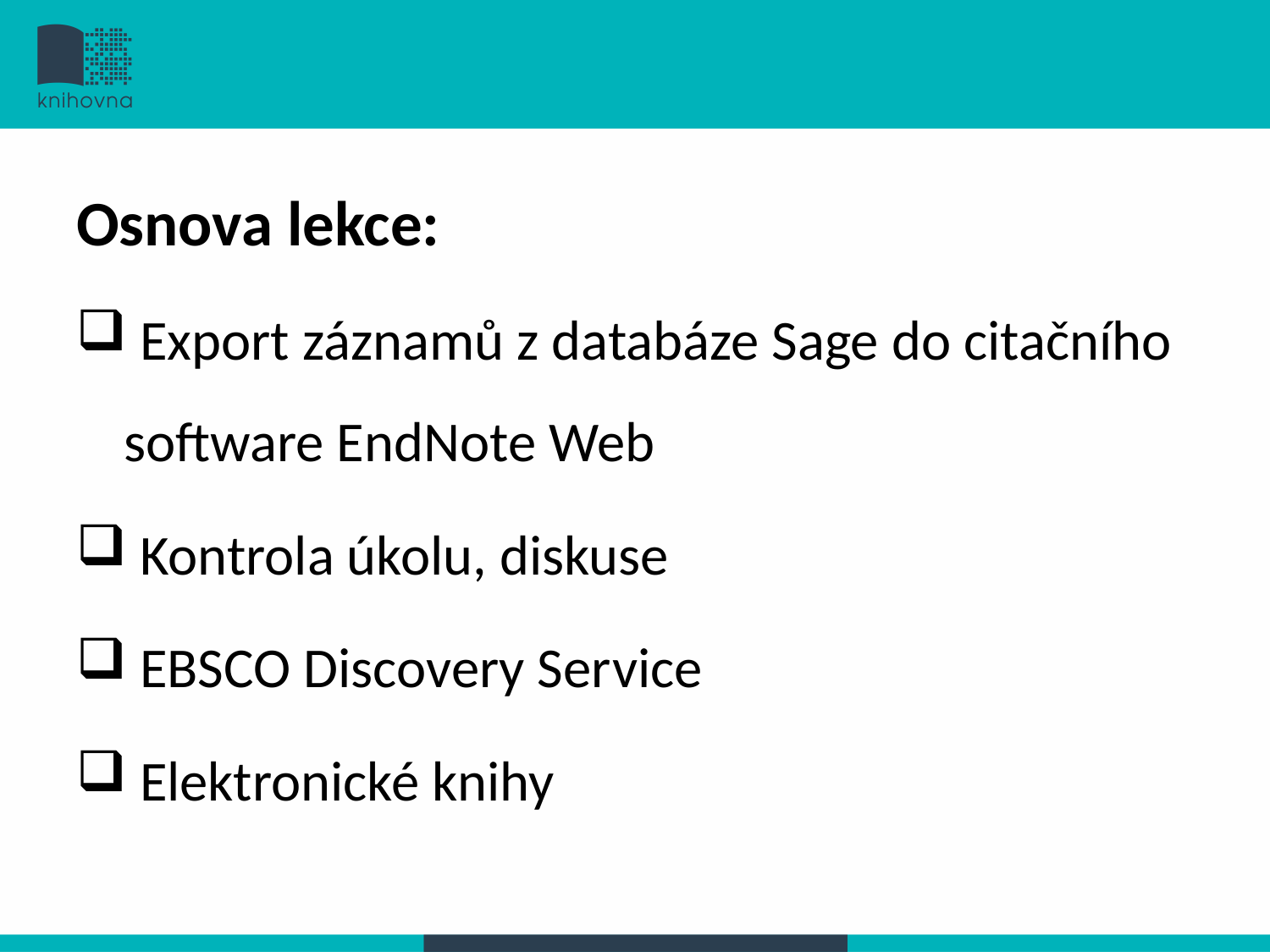

Osnova lekce:
 Export záznamů z databáze Sage do citačního software EndNote Web
 Kontrola úkolu, diskuse
 EBSCO Discovery Service
 Elektronické knihy